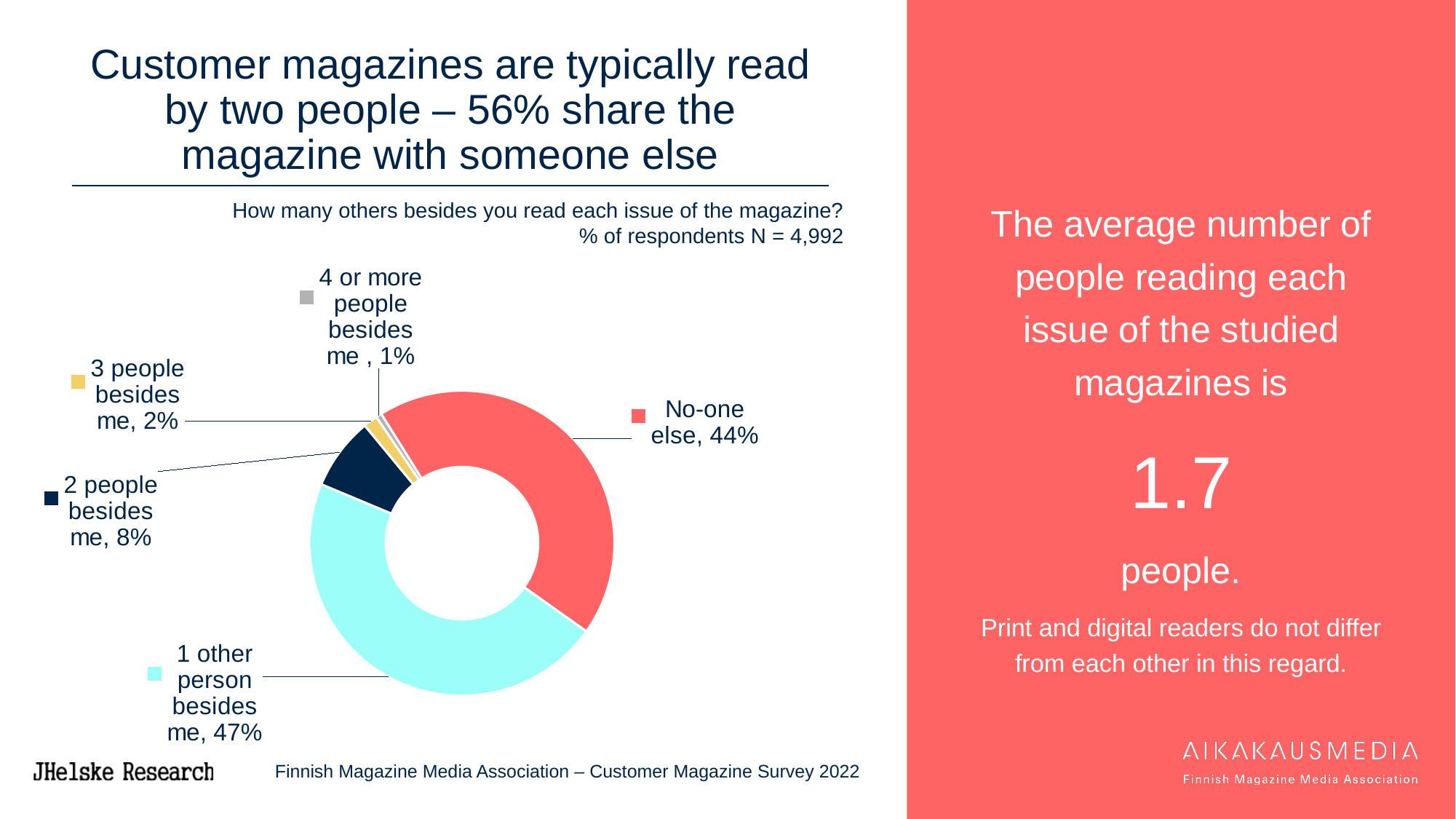

# Customer magazines are typically read by two people – 56% share the magazine with someone else
The average number of people reading each issue of the studied magazines is
1.7
people.
Print and digital readers do not differ from each other in this regard.
How many others besides you read each issue of the magazine?
% of respondents N = 4,992

### Chart

| Category | 7 ASSI |
|---|---|
| No-one else | 43.7 |
| 1 other person besides me | 46.5 |
| 2 people besides me | 7.7 |
| 3 people besides me | 1.5 |
| 4 or more people besides me  | 0.6 |